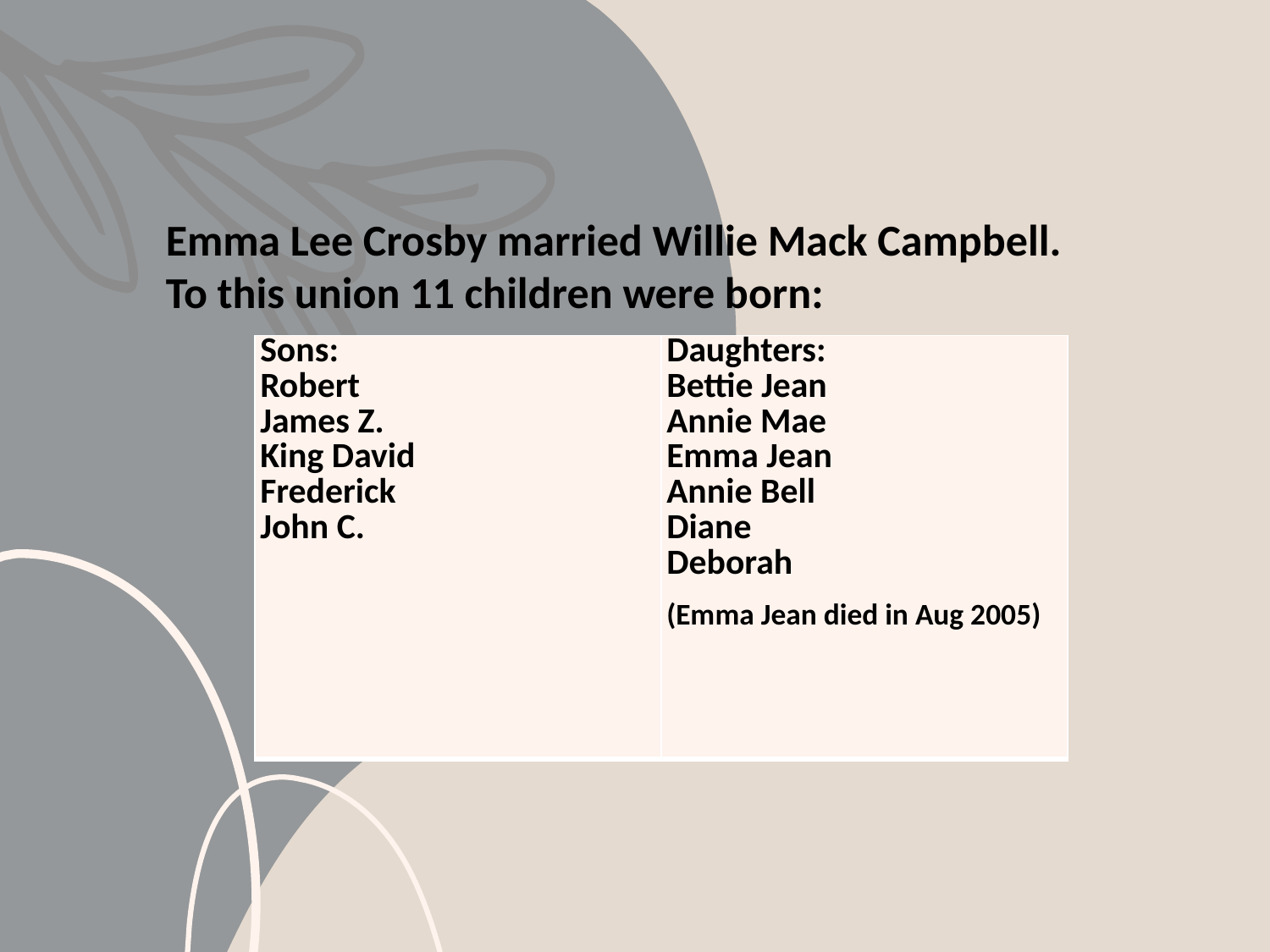

#
Emma Lee Crosby married Willie Mack Campbell. To this union 11 children were born:
| Sons: Robert James Z. King David Frederick John C. | Daughters: Bettie Jean Annie Mae Emma Jean Annie Bell Diane Deborah (Emma Jean died in Aug 2005) |
| --- | --- |